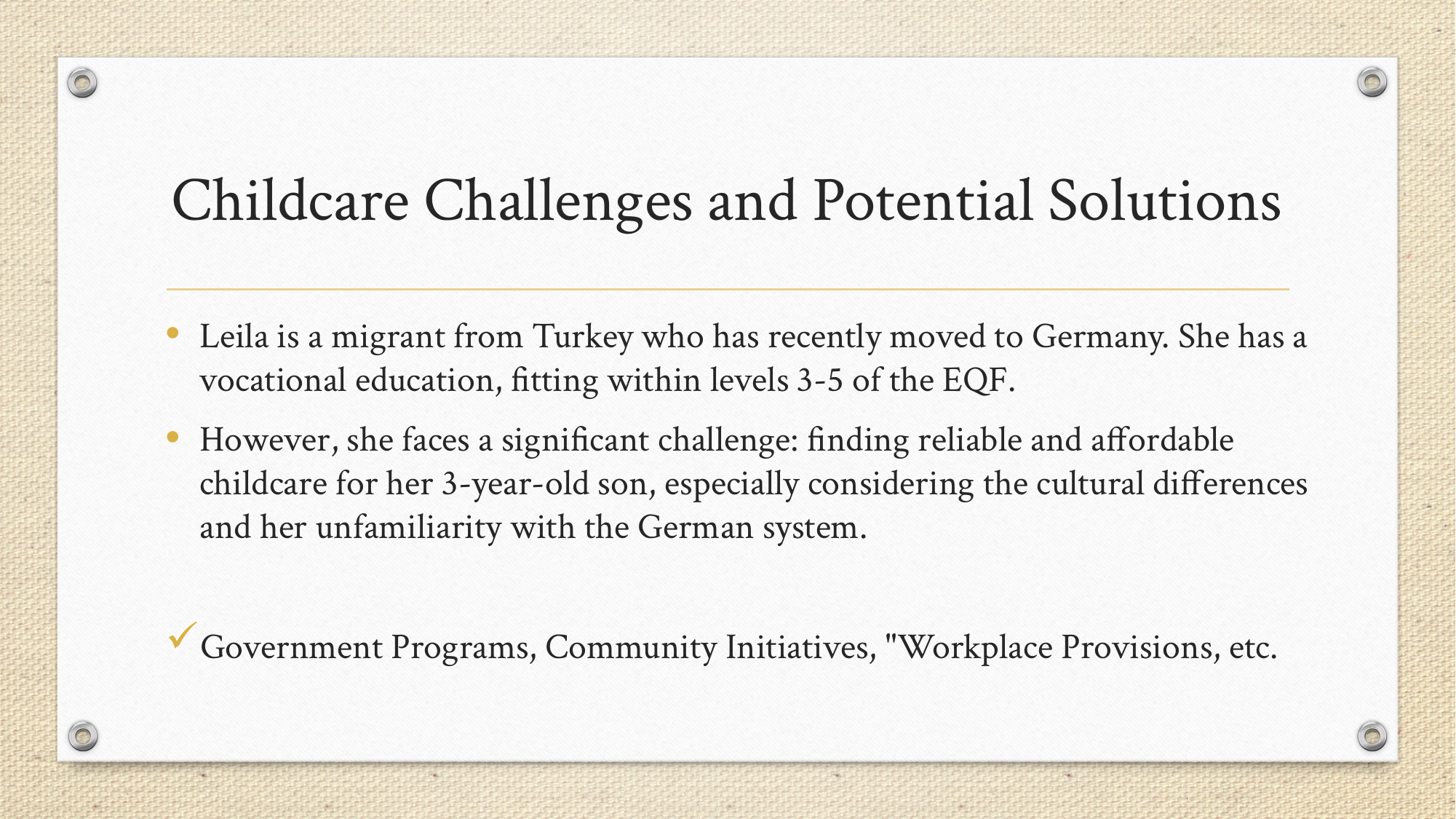

# Childcare Challenges and Potential Solutions
Leila is a migrant from Turkey who has recently moved to Germany. She has a vocational education, fitting within levels 3-5 of the EQF.
However, she faces a significant challenge: finding reliable and affordable childcare for her 3-year-old son, especially considering the cultural differences and her unfamiliarity with the German system.

Government Programs, Community Initiatives, "Workplace Provisions, etc.